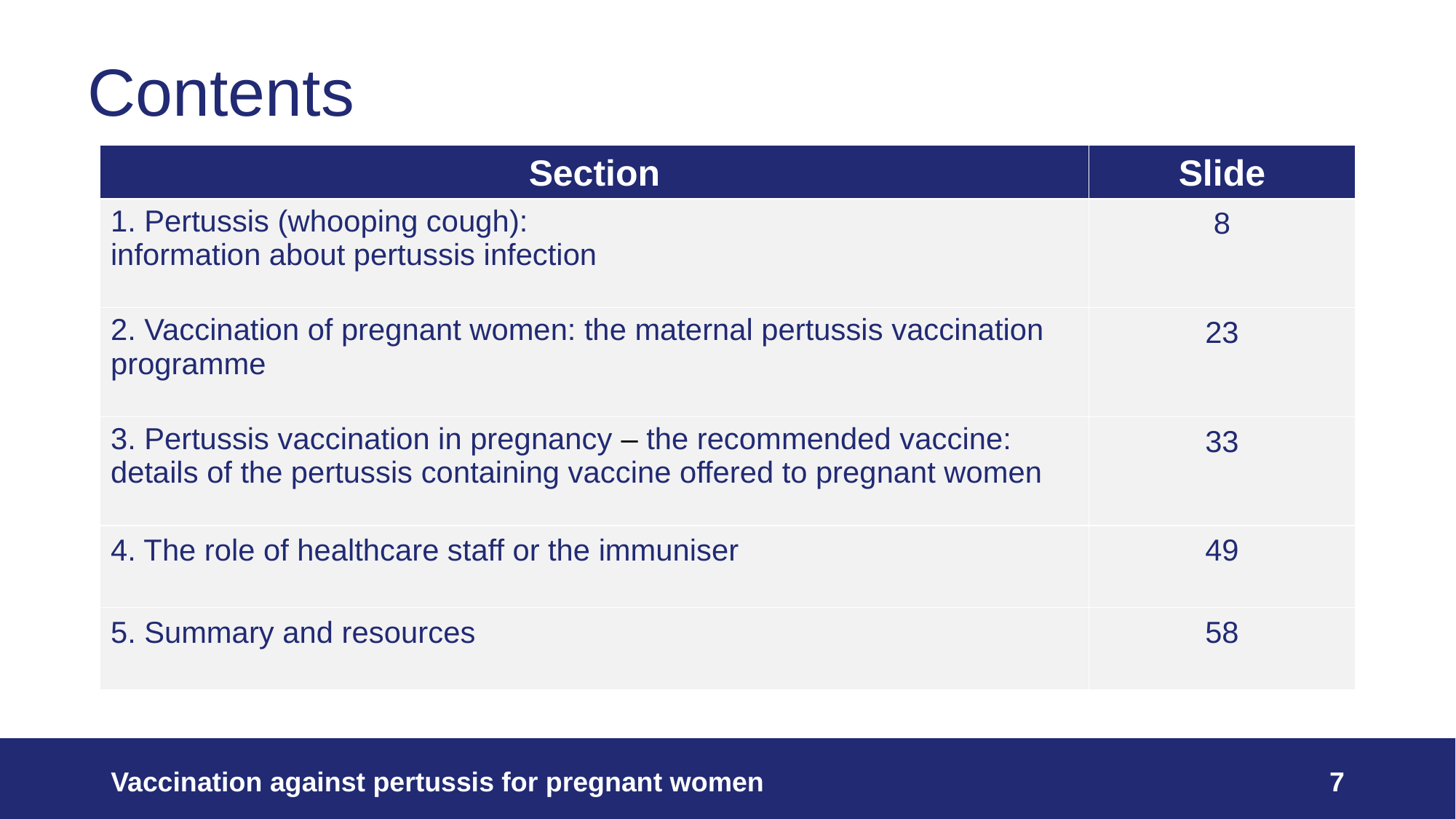

# Contents

| Section​ | Slide​ |
| --- | --- |
| 1. Pertussis (whooping cough): information about pertussis infection | 8 |
| 2. Vaccination of pregnant women: the maternal pertussis vaccination programme ​ | 23 |
| 3. Pertussis vaccination in pregnancy – the recommended vaccine: details of the pertussis containing vaccine offered to pregnant women | 33 |
| 4. The role of healthcare staff or the immuniser ​ | 49 |
| 5. Summary and resources | 58 |
Vaccination against pertussis for pregnant women
7